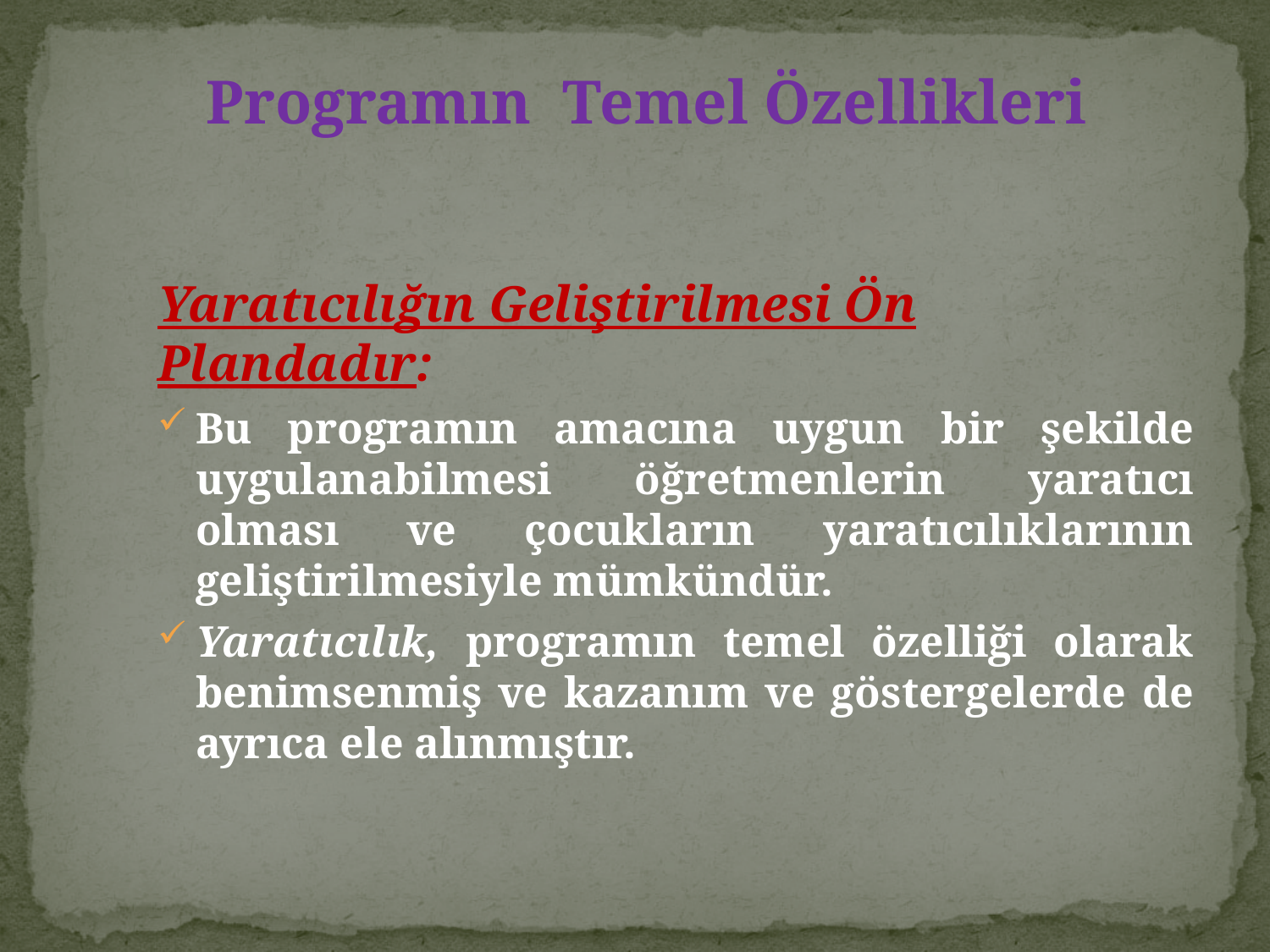

#
     Programın  Temel Özellikleri

Yaratıcılığın Geliştirilmesi Ön Plandadır:
Bu programın amacına uygun bir şekilde uygulanabilmesi öğretmenlerin yaratıcı olması ve çocukların yaratıcılıklarının geliştirilmesiyle mümkündür.
Yaratıcılık, programın temel özelliği olarak benimsenmiş ve kazanım ve göstergelerde de ayrıca ele alınmıştır.